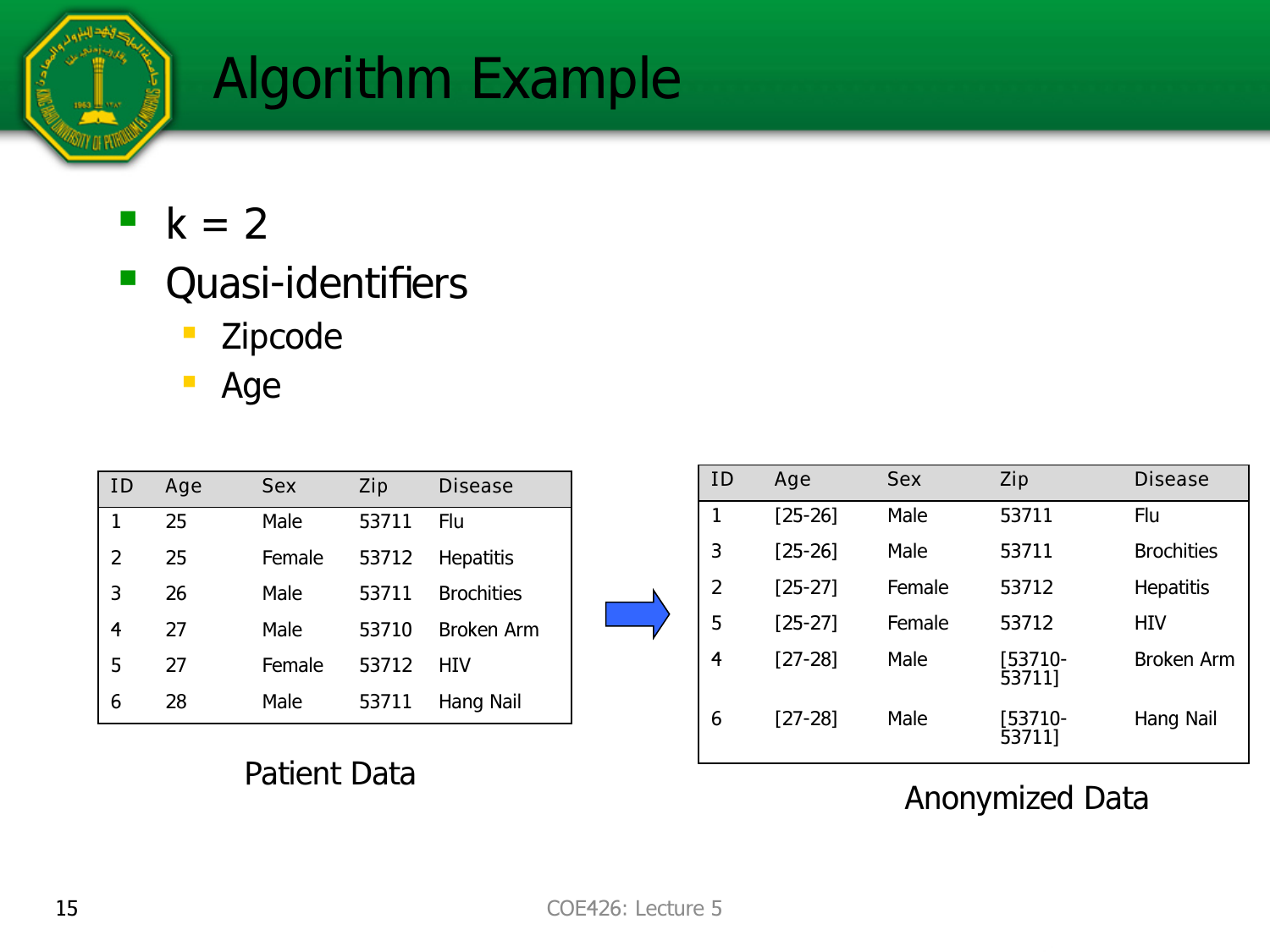

# Algorithm Example
k = 2
Quasi-identifiers
Zipcode
Age
| ID | Age | Sex | Zip | Disease |
| --- | --- | --- | --- | --- |
| 1 | [25-26] | Male | 53711 | Flu |
| 3 | [25-26] | Male | 53711 | Brochities |
| 2 | [25-27] | Female | 53712 | Hepatitis |
| 5 | [25-27] | Female | 53712 | HIV |
| 4 | [27-28] | Male | [53710-53711] | Broken Arm |
| 6 | [27-28] | Male | [53710-53711] | Hang Nail |
| ID | Age | Sex | Zip | Disease |
| --- | --- | --- | --- | --- |
| 1 | 25 | Male | 53711 | Flu |
| 2 | 25 | Female | 53712 | Hepatitis |
| 3 | 26 | Male | 53711 | Brochities |
| 4 | 27 | Male | 53710 | Broken Arm |
| 5 | 27 | Female | 53712 | HIV |
| 6 | 28 | Male | 53711 | Hang Nail |

Patient Data
Anonymized Data
15
COE426: Lecture 5